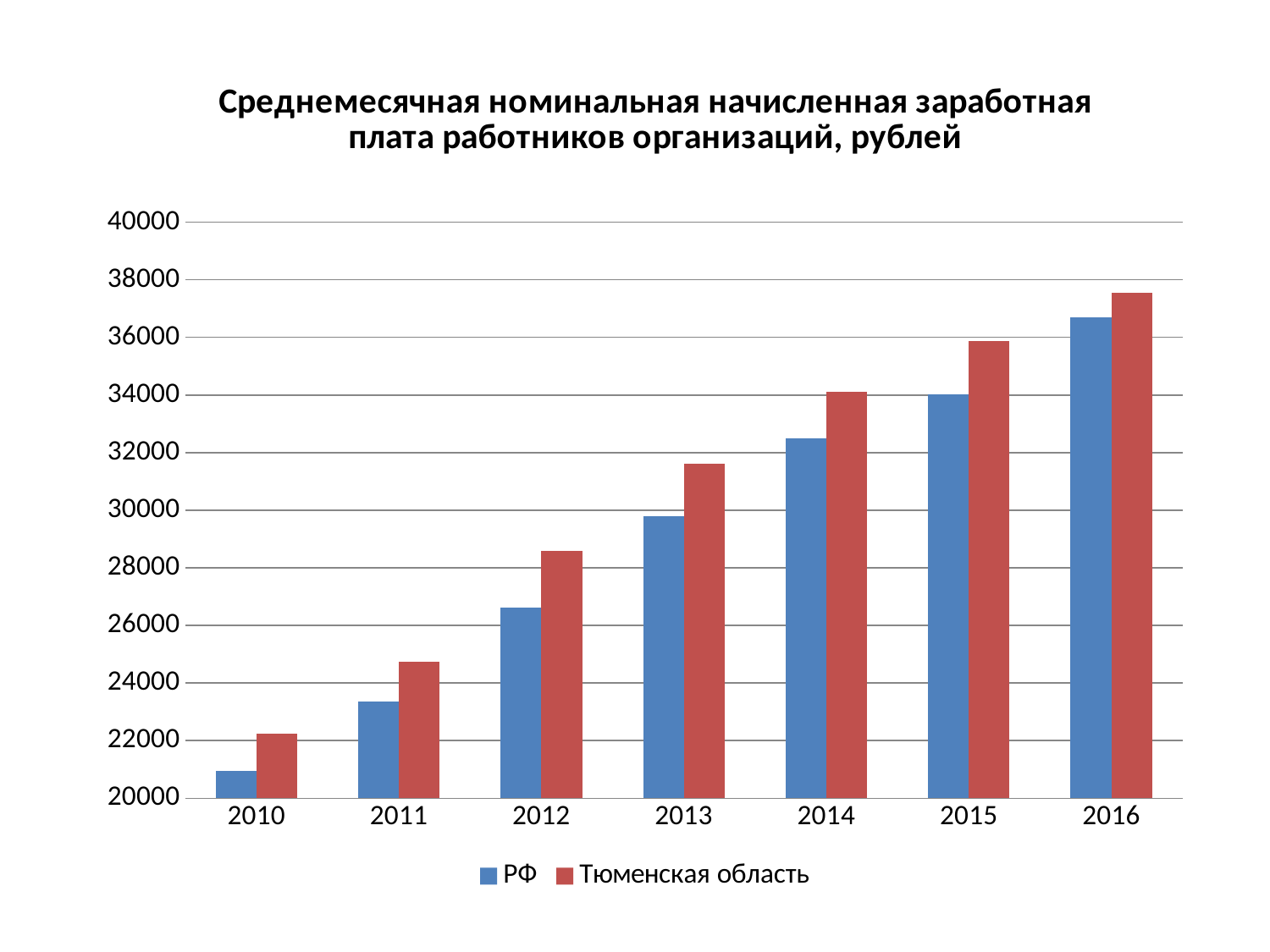

### Chart: Среднемесячная номинальная начисленная заработная плата работников организаций, рублей

| Category | РФ | Тюменская область |
|---|---|---|
| 2010 | 20952.0 | 22247.0 |
| 2011 | 23369.0 | 24729.0 |
| 2012 | 26629.0 | 28578.0 |
| 2013 | 29792.0 | 31620.0 |
| 2014 | 32495.0 | 34125.0 |
| 2015 | 34030.0 | 35869.0 |
| 2016 | 36709.0 | 37536.0 |